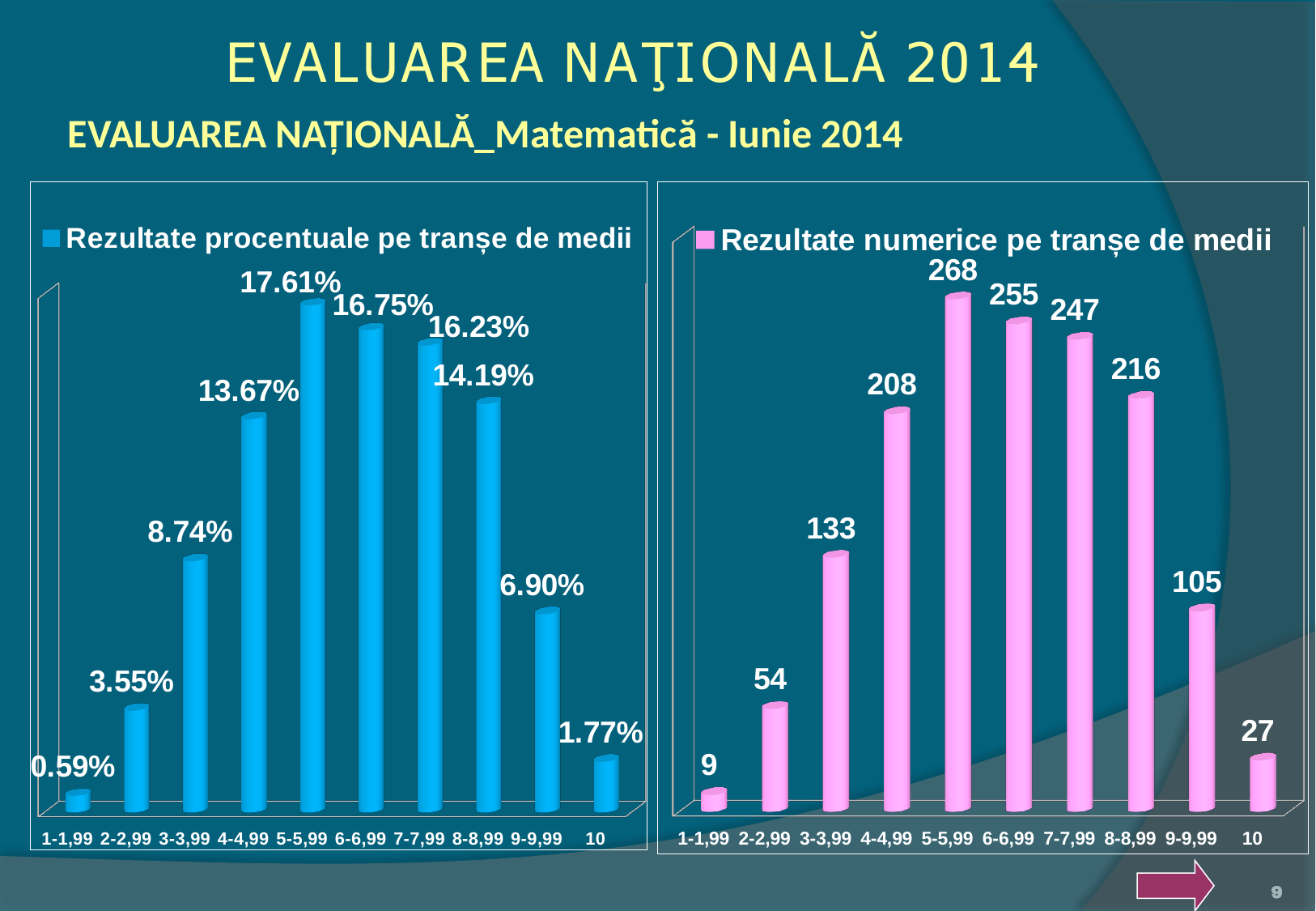

# EVALUAREA NAŢIONALĂ 2014
EVALUAREA NAȚIONALĂ_Matematică - Iunie 2014

[unsupported chart]

[unsupported chart]

9